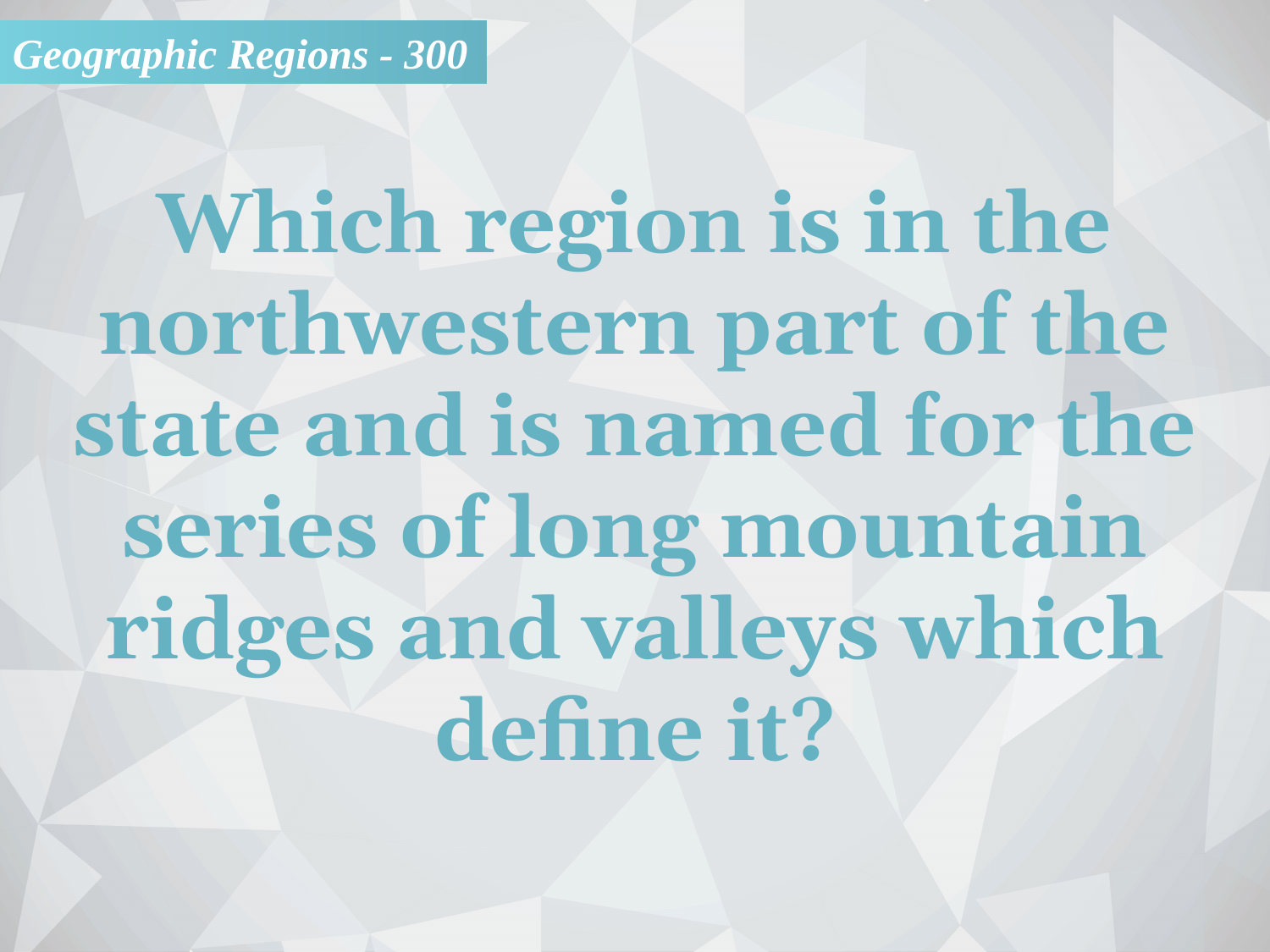

Geographic Regions - 300
Which region is in the northwestern part of the state and is named for the series of long mountain ridges and valleys which define it?